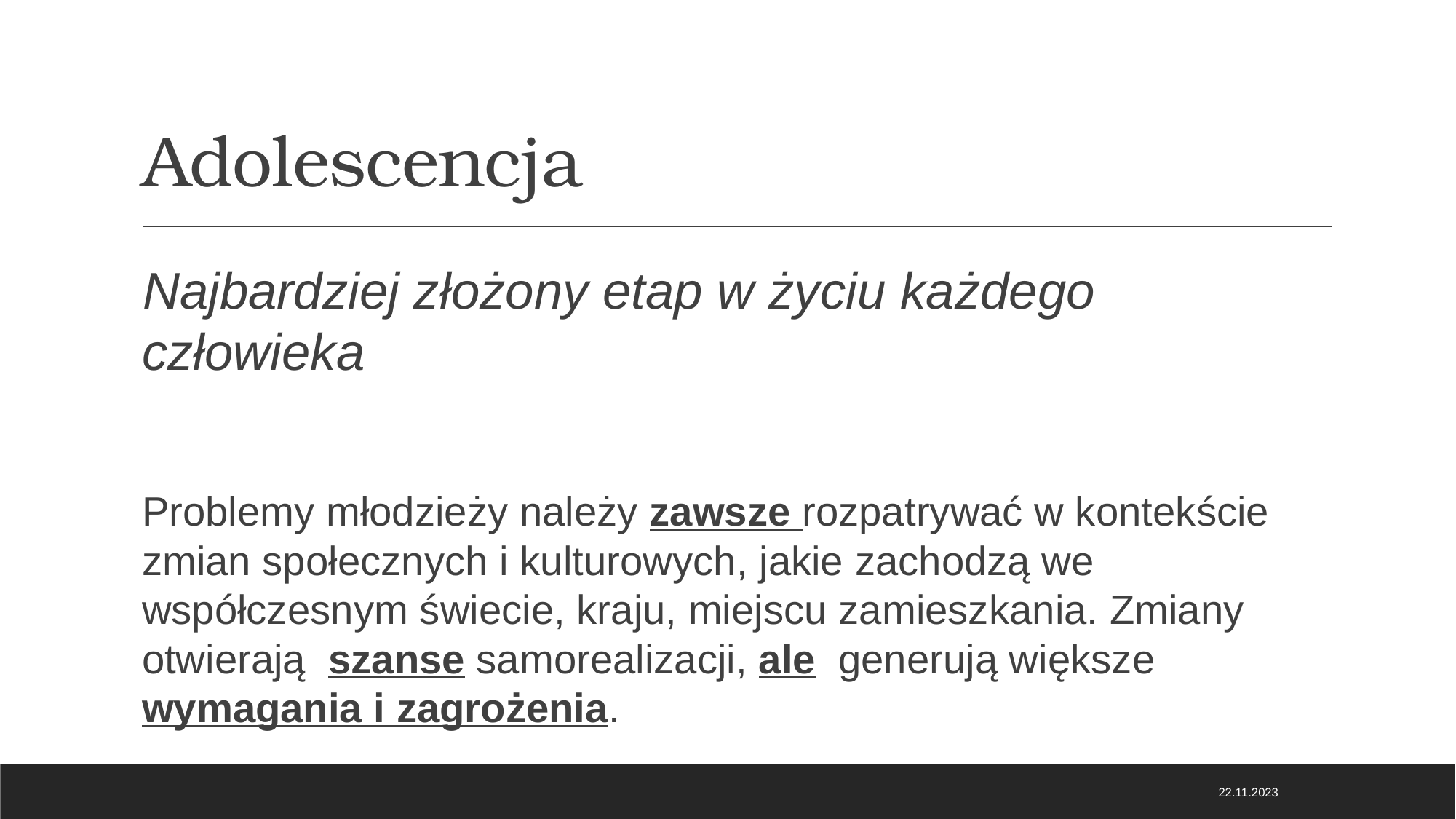

# Adolescencja
Najbardziej złożony etap w życiu każdego człowieka

Problemy młodzieży należy zawsze rozpatrywać w kontekście zmian społecznych i kulturowych, jakie zachodzą we współczesnym świecie, kraju, miejscu zamieszkania. Zmiany  otwierają  szanse samorealizacji, ale  generują większe wymagania i zagrożenia.
22.11.2023